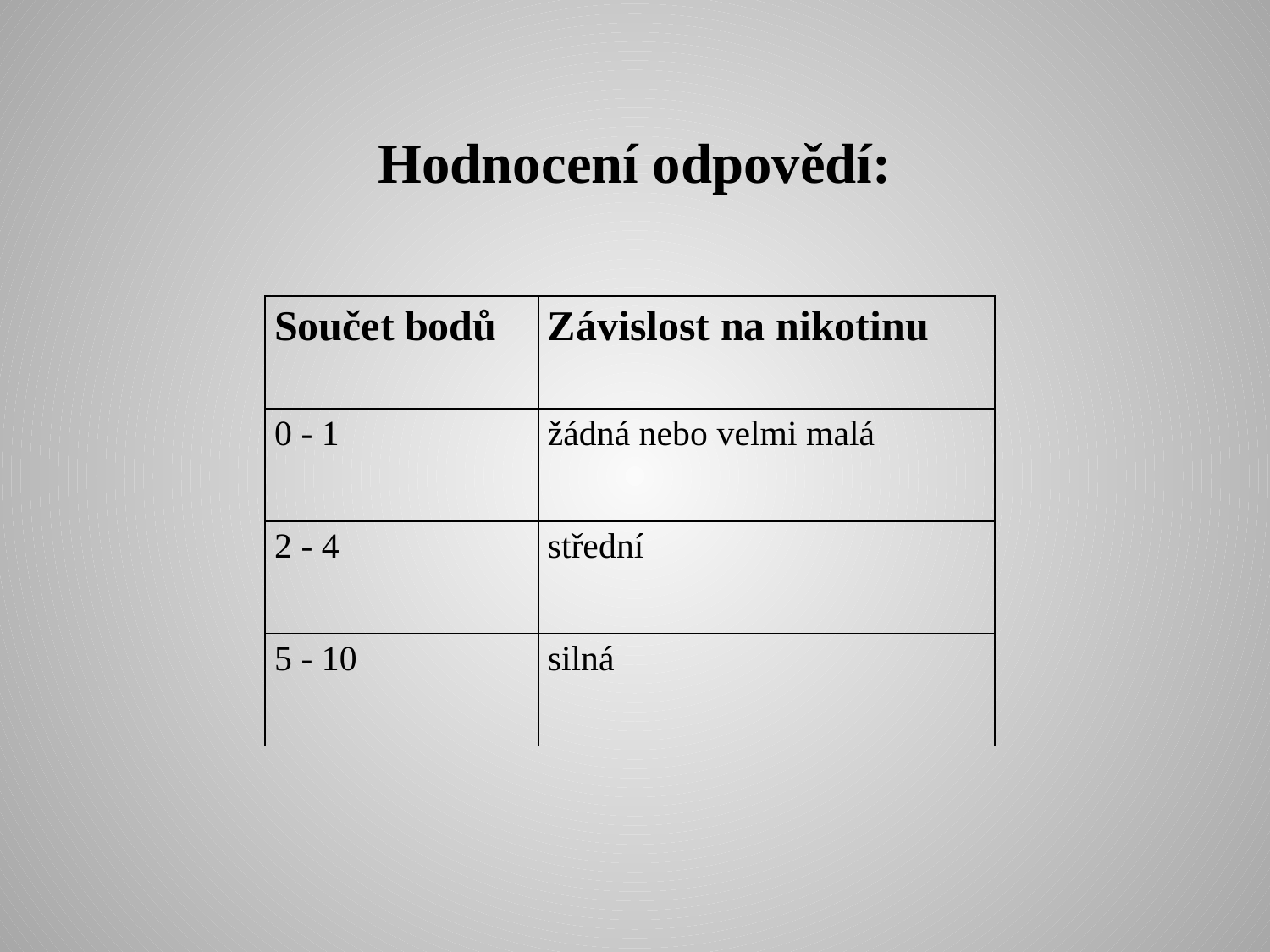

# Hodnocení odpovědí:
| Součet bodů | Závislost na nikotinu |
| --- | --- |
| 0 - 1 | žádná nebo velmi malá |
| 2 - 4 | střední |
| 5 - 10 | silná |